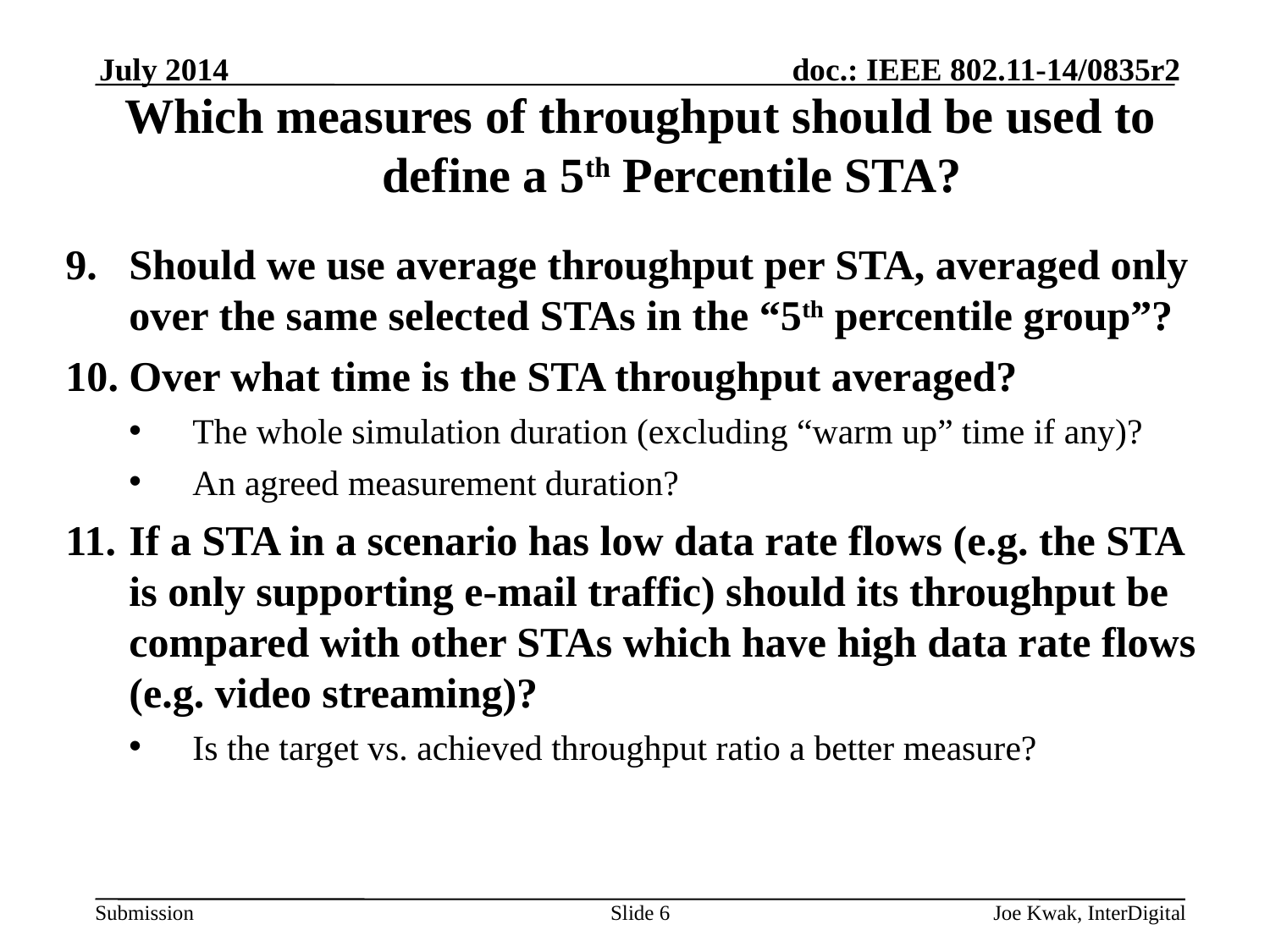

July 2014
# Which measures of throughput should be used to define a 5th Percentile STA?

Should we use average throughput per STA, averaged only over the same selected STAs in the “5th percentile group”?
Over what time is the STA throughput averaged?
The whole simulation duration (excluding “warm up” time if any)?
An agreed measurement duration?
If a STA in a scenario has low data rate flows (e.g. the STA is only supporting e-mail traffic) should its throughput be compared with other STAs which have high data rate flows (e.g. video streaming)?
Is the target vs. achieved throughput ratio a better measure?

Slide 6
Joe Kwak, InterDigital